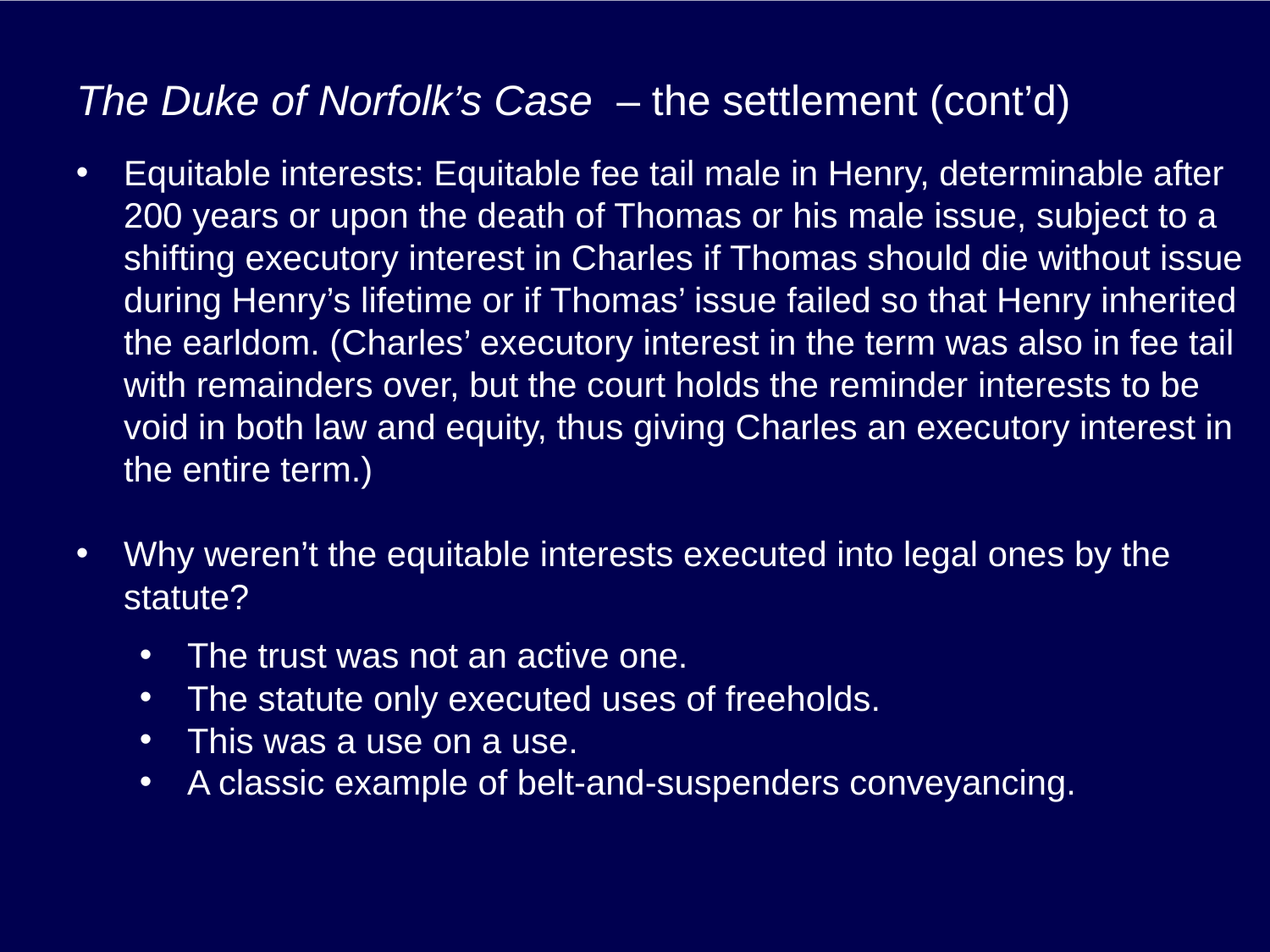

# The Duke of Norfolk’s Case  – the settlement (cont’d)
Equitable interests: Equitable fee tail male in Henry, determinable after 200 years or upon the death of Thomas or his male issue, subject to a shifting executory interest in Charles if Thomas should die without issue during Henry’s lifetime or if Thomas’ issue failed so that Henry inherited the earldom. (Charles’ executory interest in the term was also in fee tail with remainders over, but the court holds the reminder interests to be void in both law and equity, thus giving Charles an executory interest in the entire term.)

Why weren’t the equitable interests executed into legal ones by the statute?

The trust was not an active one.
The statute only executed uses of freeholds.
This was a use on a use.
A classic example of belt-and-suspenders conveyancing.